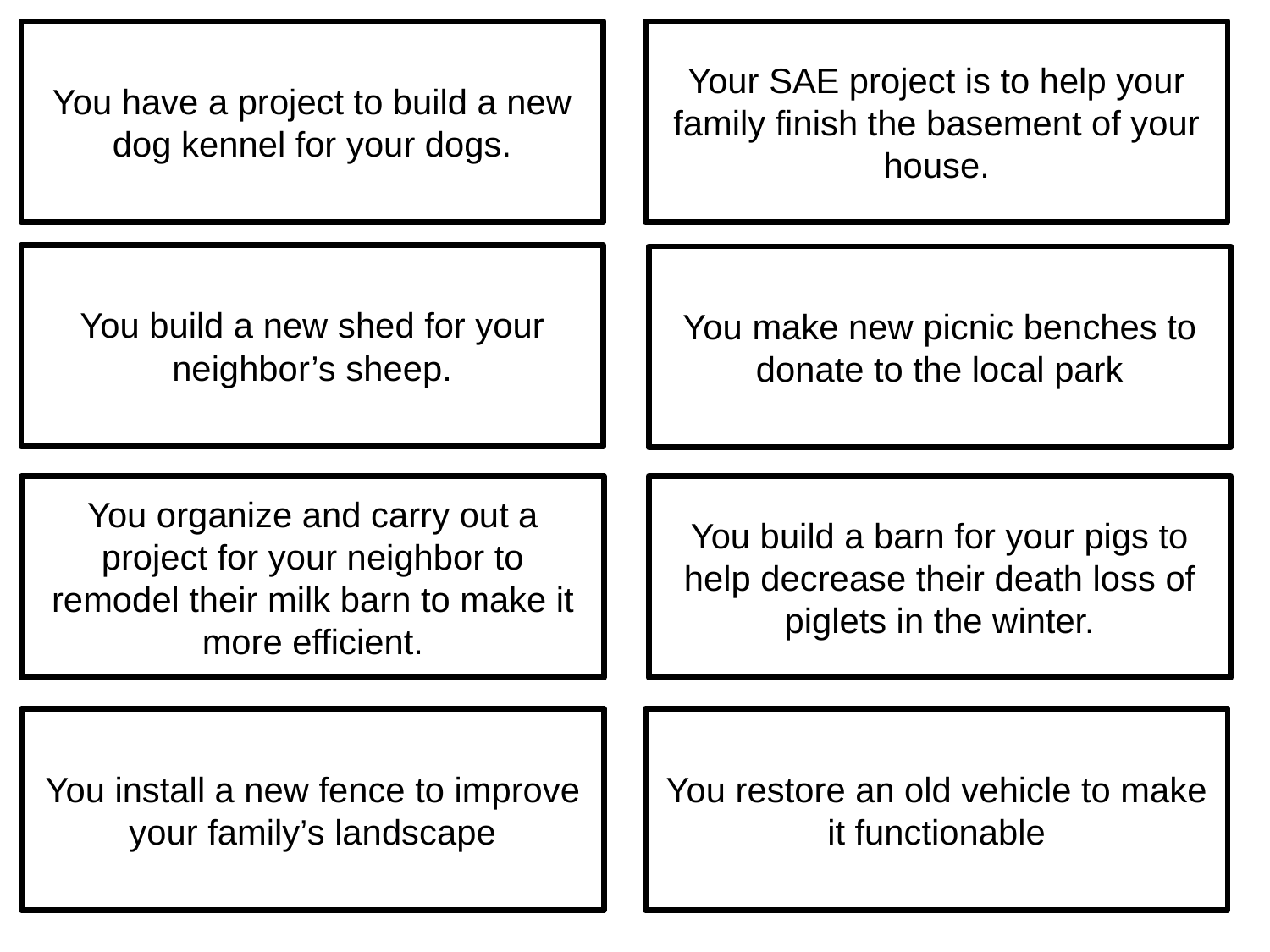

You have a project to build a new dog kennel for your dogs.
Your SAE project is to help your family finish the basement of your house.
You build a new shed for your neighbor’s sheep.
You make new picnic benches to donate to the local park
You build a barn for your pigs to help decrease their death loss of piglets in the winter.
You organize and carry out a project for your neighbor to remodel their milk barn to make it more efficient.
You install a new fence to improve your family’s landscape
You restore an old vehicle to make it functionable